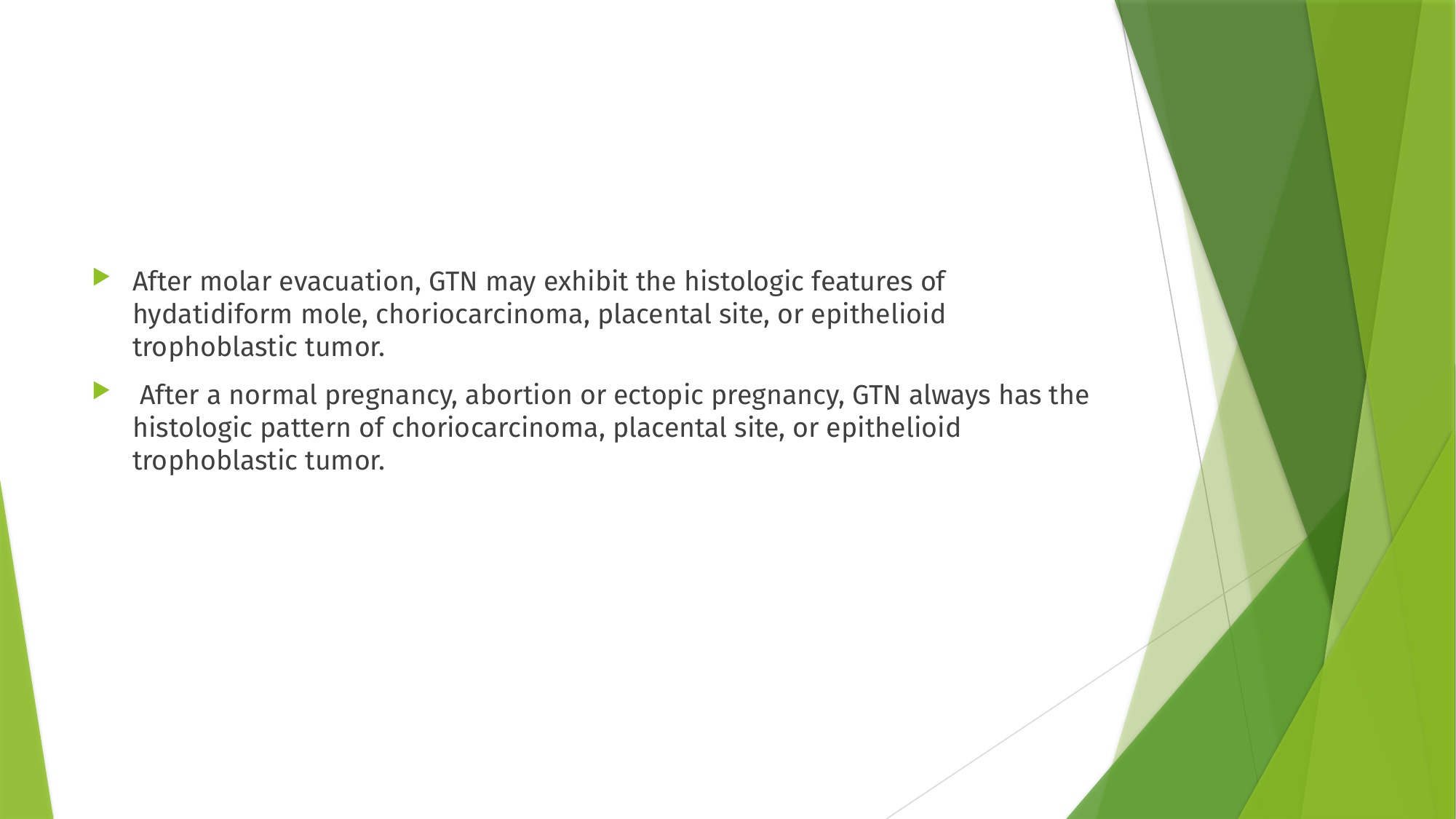

#
After molar evacuation, GTN may exhibit the histologic features of hydatidiform mole, choriocarcinoma, placental site, or epithelioid trophoblastic tumor.
 After a normal pregnancy, abortion or ectopic pregnancy, GTN always has the histologic pattern of choriocarcinoma, placental site, or epithelioid trophoblastic tumor.